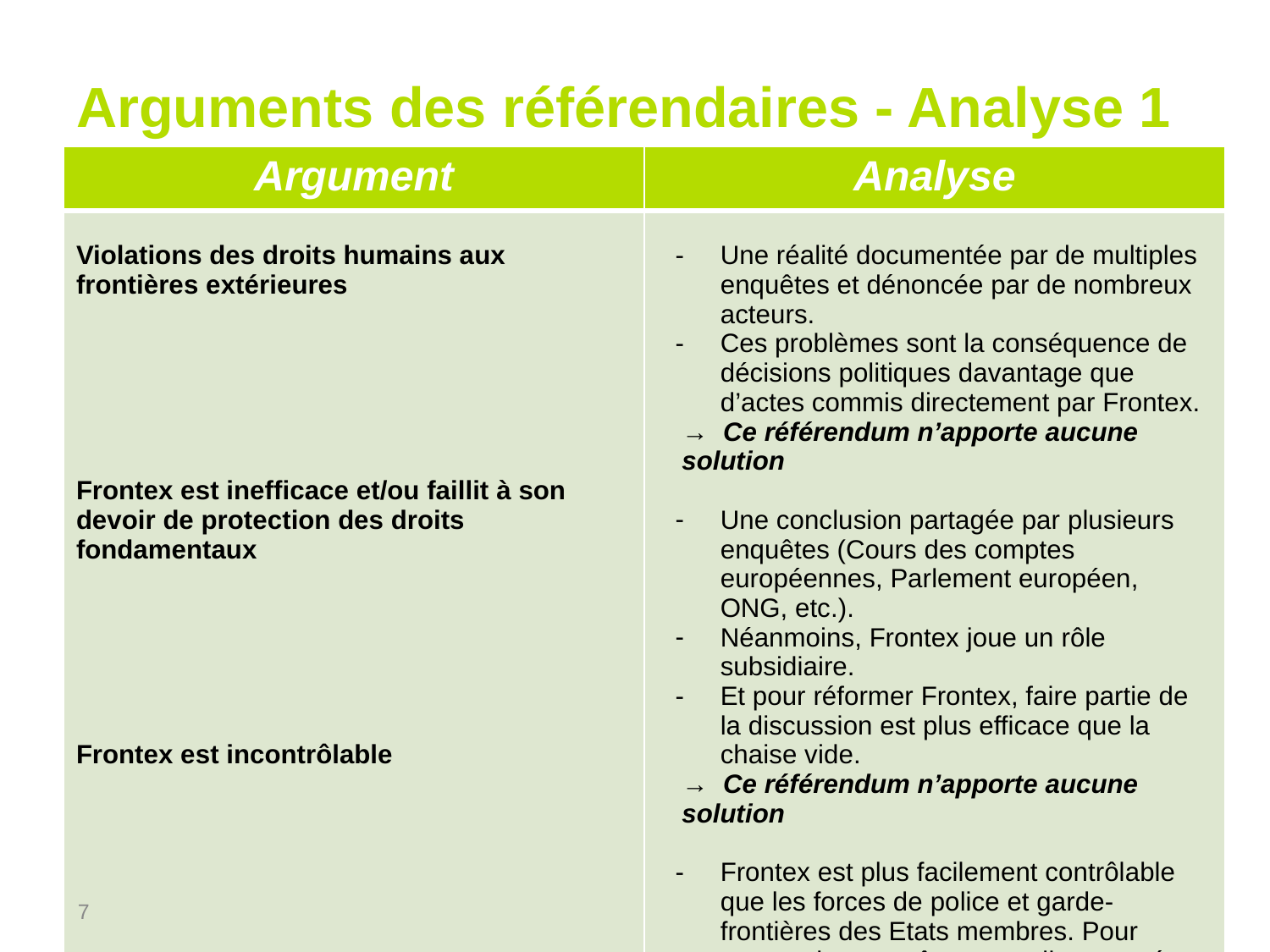

# Arguments des référendaires - Analyse 1
| Argument | Analyse |
| --- | --- |
| Violations des droits humains aux frontières extérieures Frontex est inefficace et/ou faillit à son devoir de protection des droits fondamentaux Frontex est incontrôlable | Une réalité documentée par de multiples enquêtes et dénoncée par de nombreux acteurs. Ces problèmes sont la conséquence de décisions politiques davantage que d’actes commis directement par Frontex. → Ce référendum n’apporte aucune solution Une conclusion partagée par plusieurs enquêtes (Cours des comptes européennes, Parlement européen, ONG, etc.). Néanmoins, Frontex joue un rôle subsidiaire. Et pour réformer Frontex, faire partie de la discussion est plus efficace que la chaise vide. → Ce référendum n’apporte aucune solution Frontex est plus facilement contrôlable que les forces de police et garde-frontières des Etats membres. Pour preuve, les enquêtes et audits européens déjà réalisés. → Argument difficilement recevable |
7